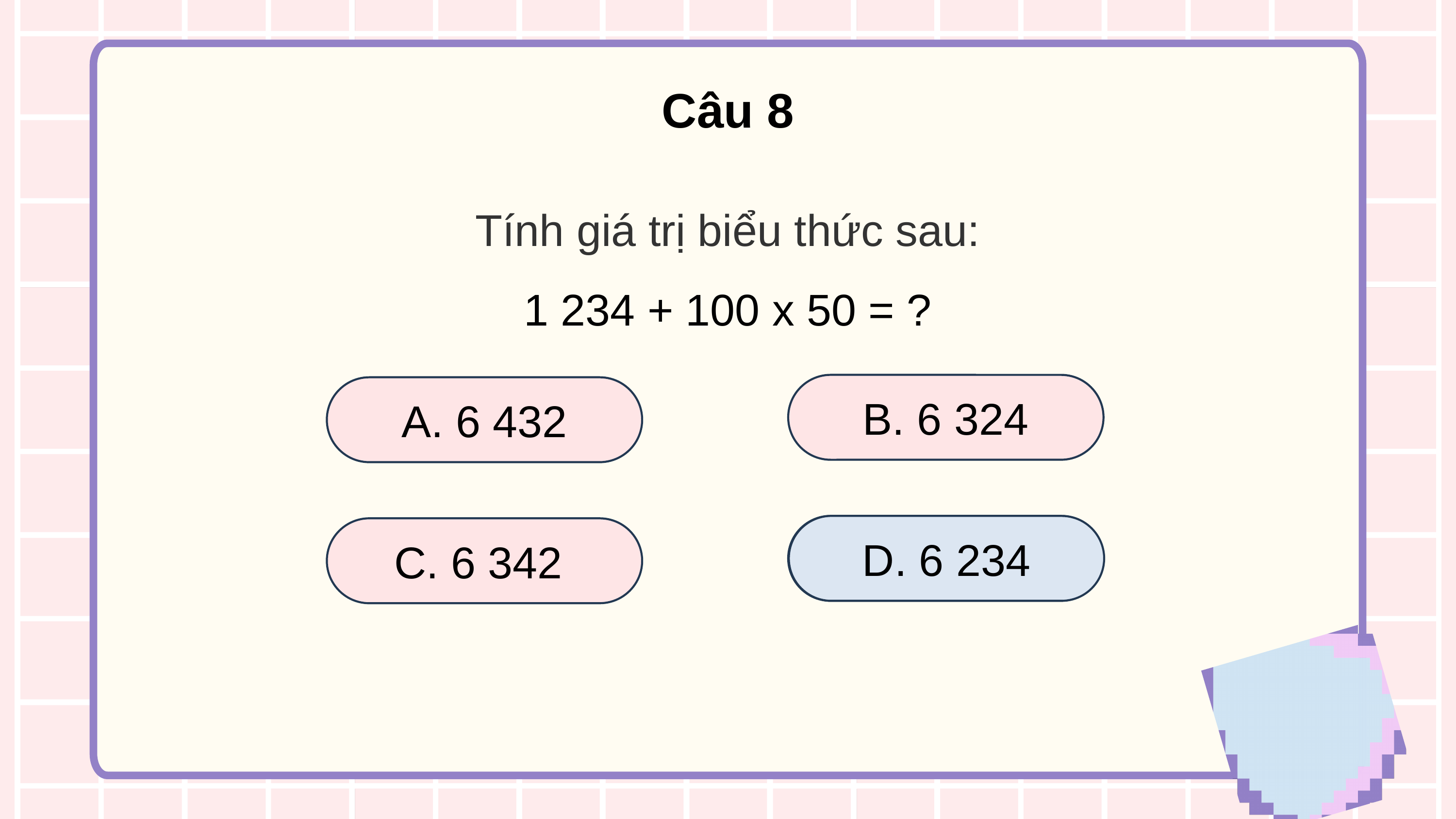

Câu 8
Tính giá trị biểu thức sau:
1 234 + 100 x 50 = ?
B. 6 324
A. 6 432
D.  6 234
D. 6 234
C. 6 342